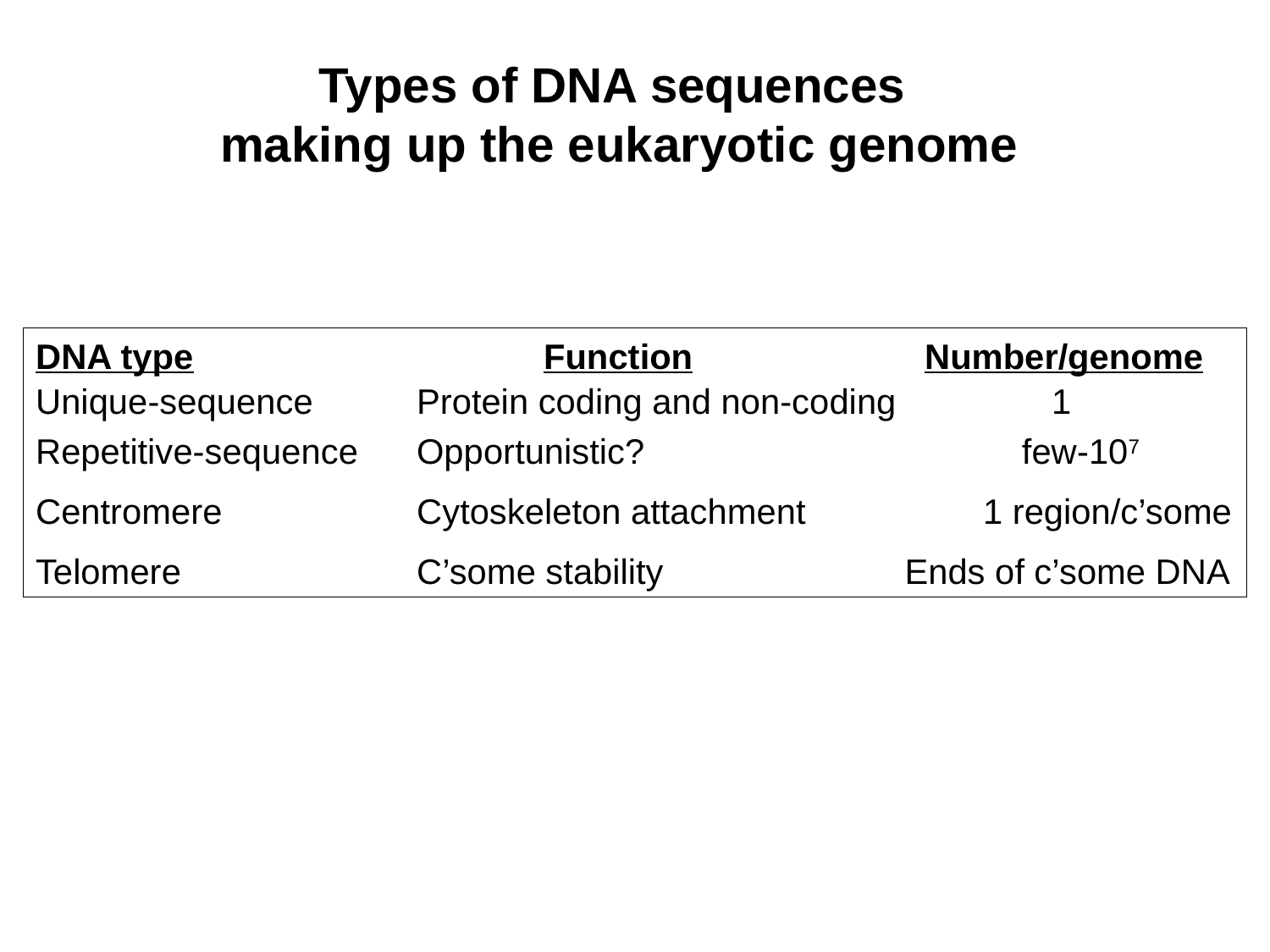

# Types of DNA sequences making up the eukaryotic genome
DNA type			Function		Number/genome
Unique-sequence	Protein coding and non-coding	     	1
Repetitive-sequence	Opportunistic?			          few-107
Centromere		Cytoskeleton attachment	      1 region/c’some
Telomere		C’some stability	           	           Ends of c’some DNA